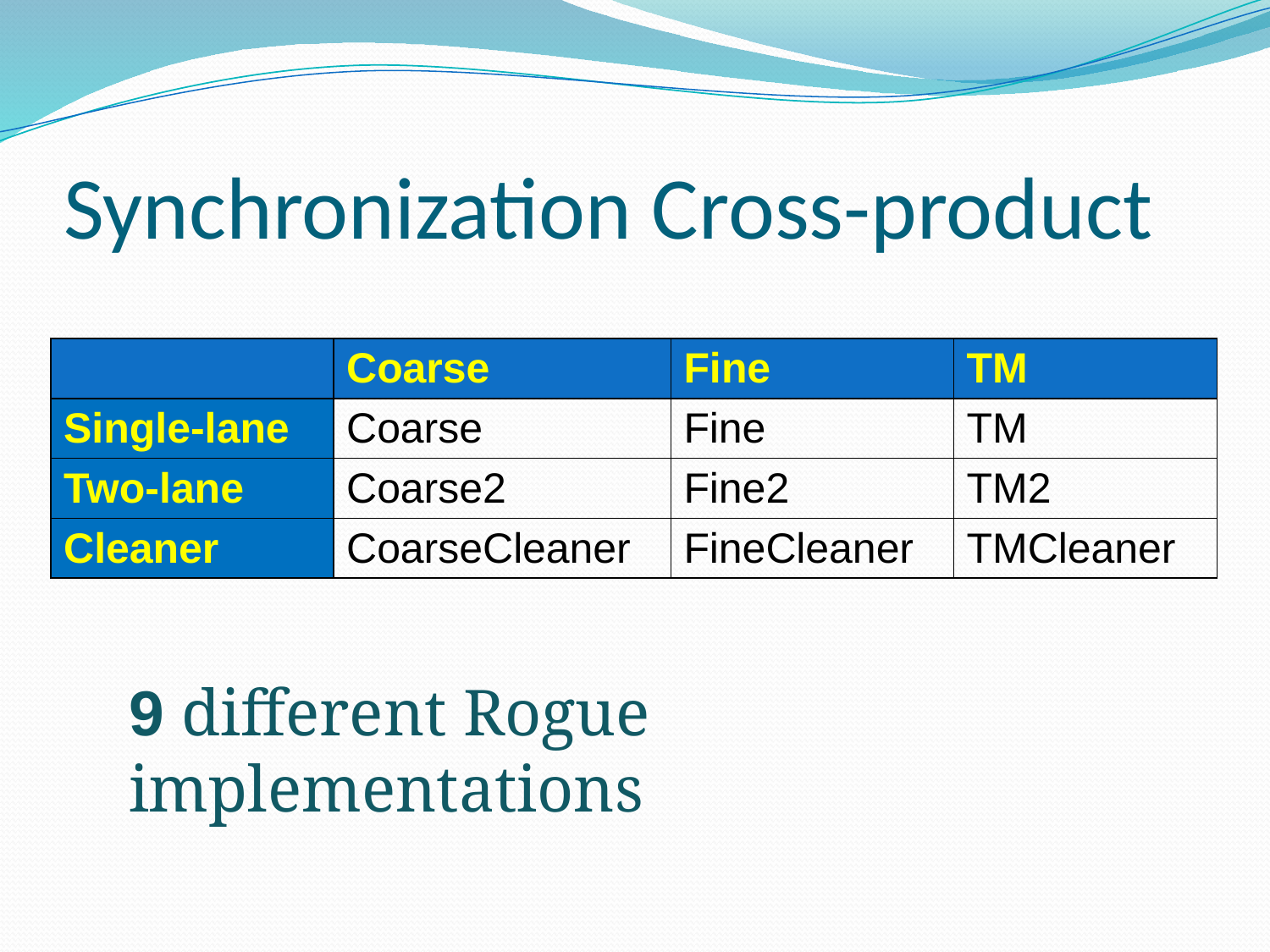

# Synchronization Cross-product
|  | Coarse | Fine | TM |
| --- | --- | --- | --- |
| Single-lane | Coarse | Fine | TM |
| Two-lane | Coarse2 | Fine2 | TM2 |
| Cleaner | CoarseCleaner | FineCleaner | TMCleaner |
9 different Rogue implementations